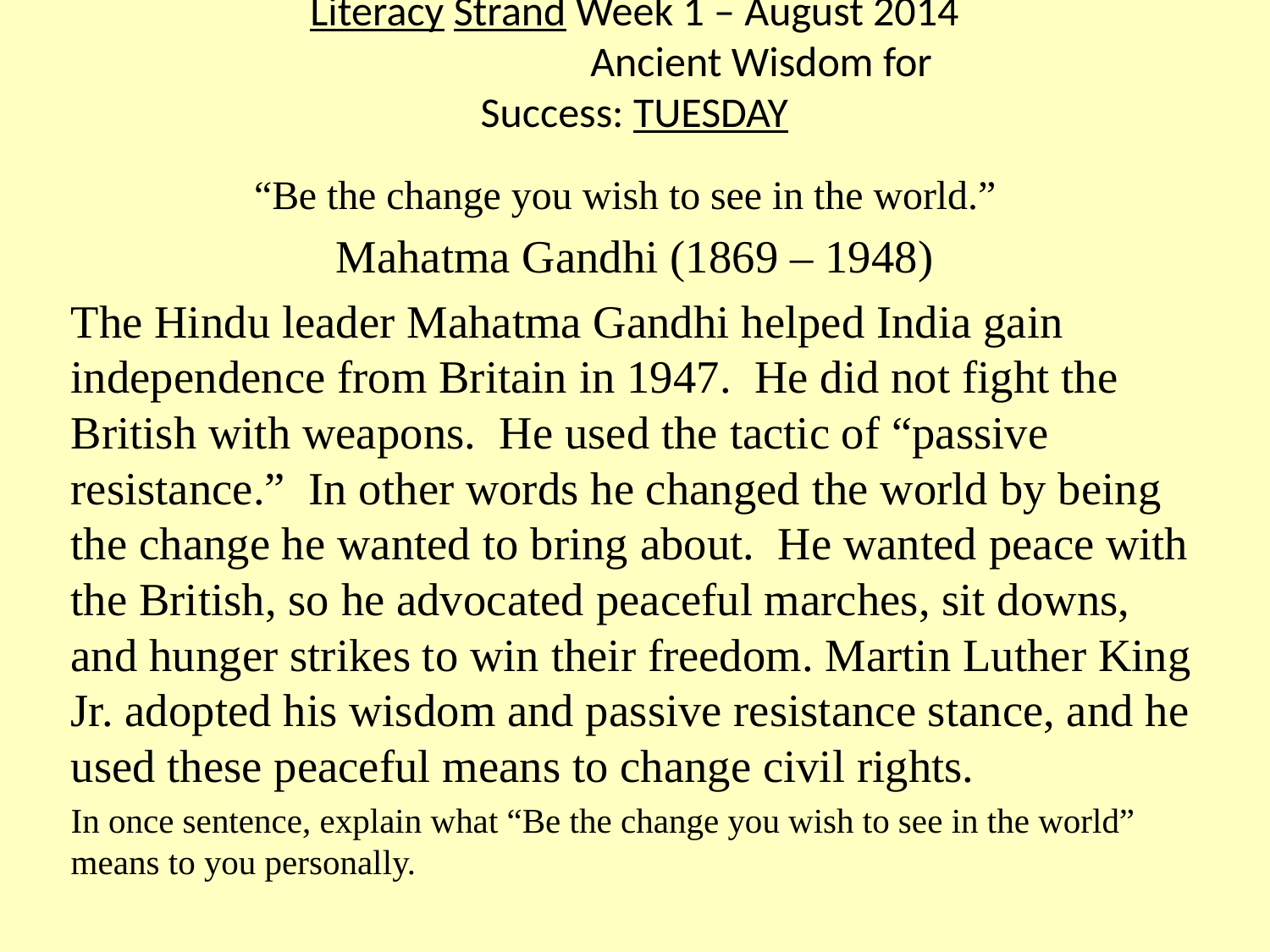

# Literacy Strand Week 1 – August 2014 Ancient Wisdom for Success: TUESDAY
“Be the change you wish to see in the world.”
Mahatma Gandhi (1869 – 1948)
The Hindu leader Mahatma Gandhi helped India gain independence from Britain in 1947.  He did not fight the British with weapons.  He used the tactic of “passive resistance.”  In other words he changed the world by being the change he wanted to bring about.  He wanted peace with the British, so he advocated peaceful marches, sit downs, and hunger strikes to win their freedom. Martin Luther King Jr. adopted his wisdom and passive resistance stance, and he used these peaceful means to change civil rights.
In once sentence, explain what “Be the change you wish to see in the world” means to you personally.